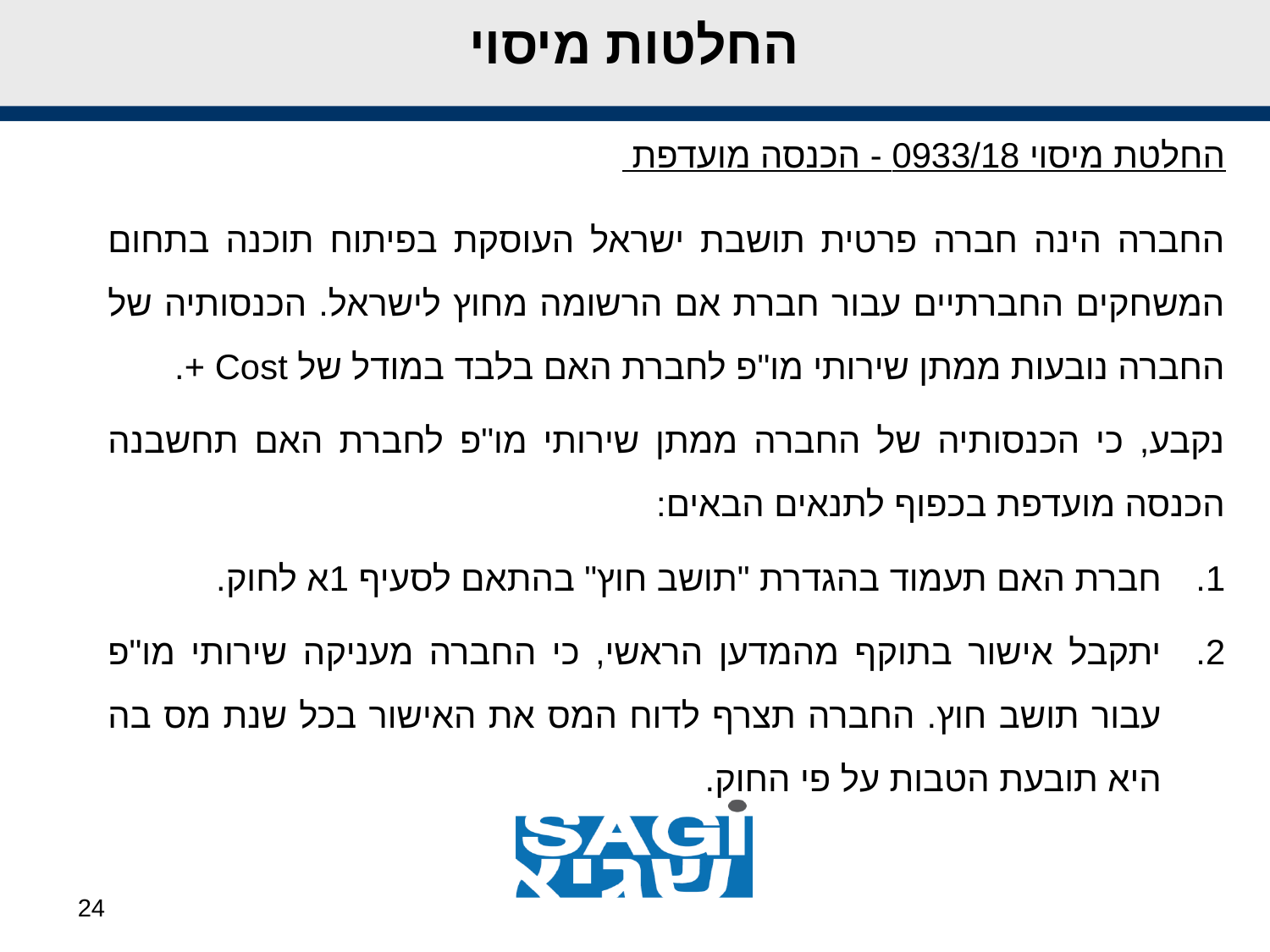

# החלטות מיסוי
החלטת מיסוי 0933/18 - הכנסה מועדפת
החברה הינה חברה פרטית תושבת ישראל העוסקת בפיתוח תוכנה בתחום המשחקים החברתיים עבור חברת אם הרשומה מחוץ לישראל. הכנסותיה של החברה נובעות ממתן שירותי מו"פ לחברת האם בלבד במודל של Cost +.
נקבע, כי הכנסותיה של החברה ממתן שירותי מו"פ לחברת האם תחשבנה הכנסה מועדפת בכפוף לתנאים הבאים:
חברת האם תעמוד בהגדרת "תושב חוץ" בהתאם לסעיף 1א לחוק.
יתקבל אישור בתוקף מהמדען הראשי, כי החברה מעניקה שירותי מו"פ עבור תושב חוץ. החברה תצרף לדוח המס את האישור בכל שנת מס בה היא תובעת הטבות על פי החוק.

24